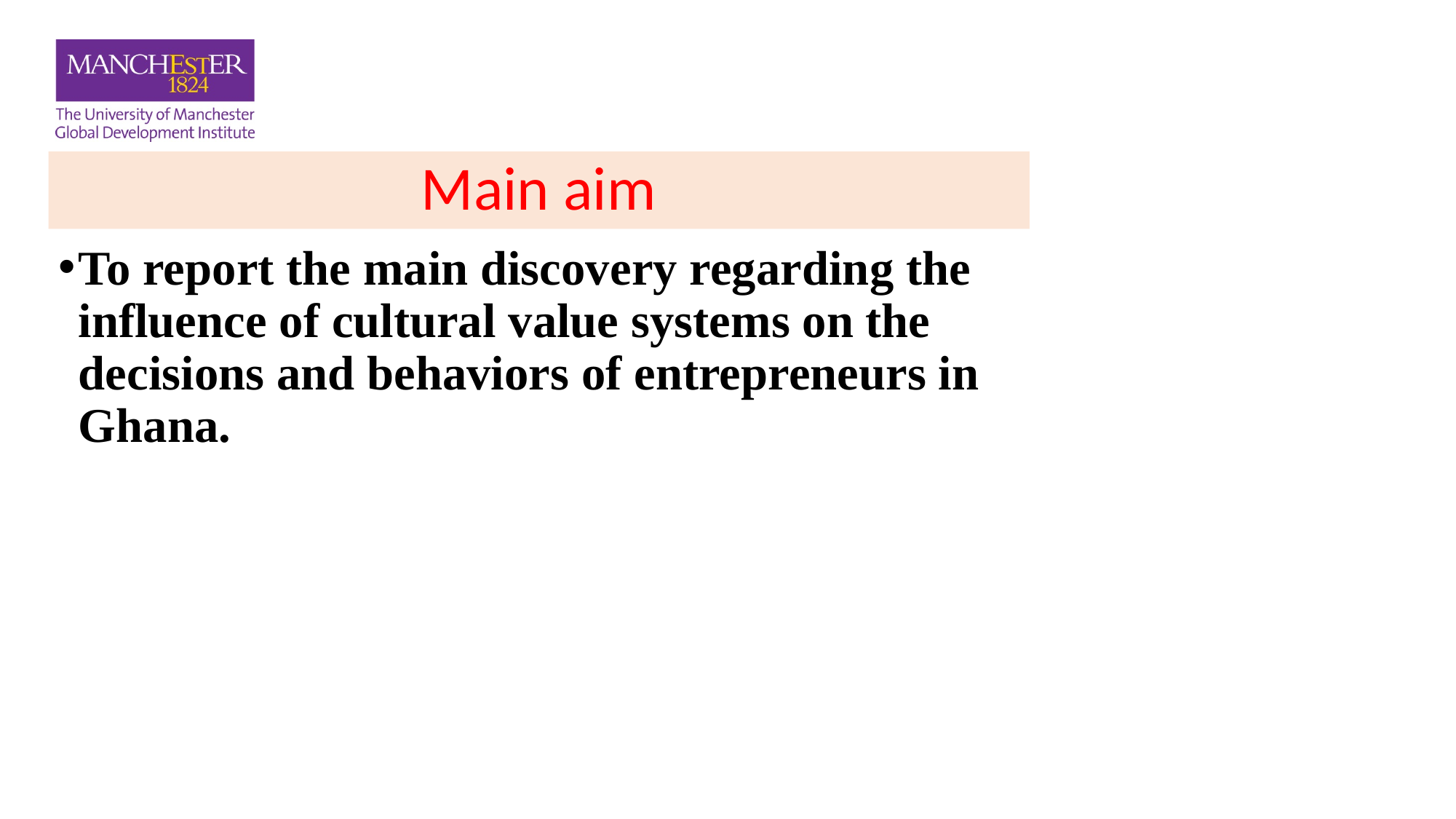

# Main aim
To report the main discovery regarding the influence of cultural value systems on the decisions and behaviors of entrepreneurs in Ghana.